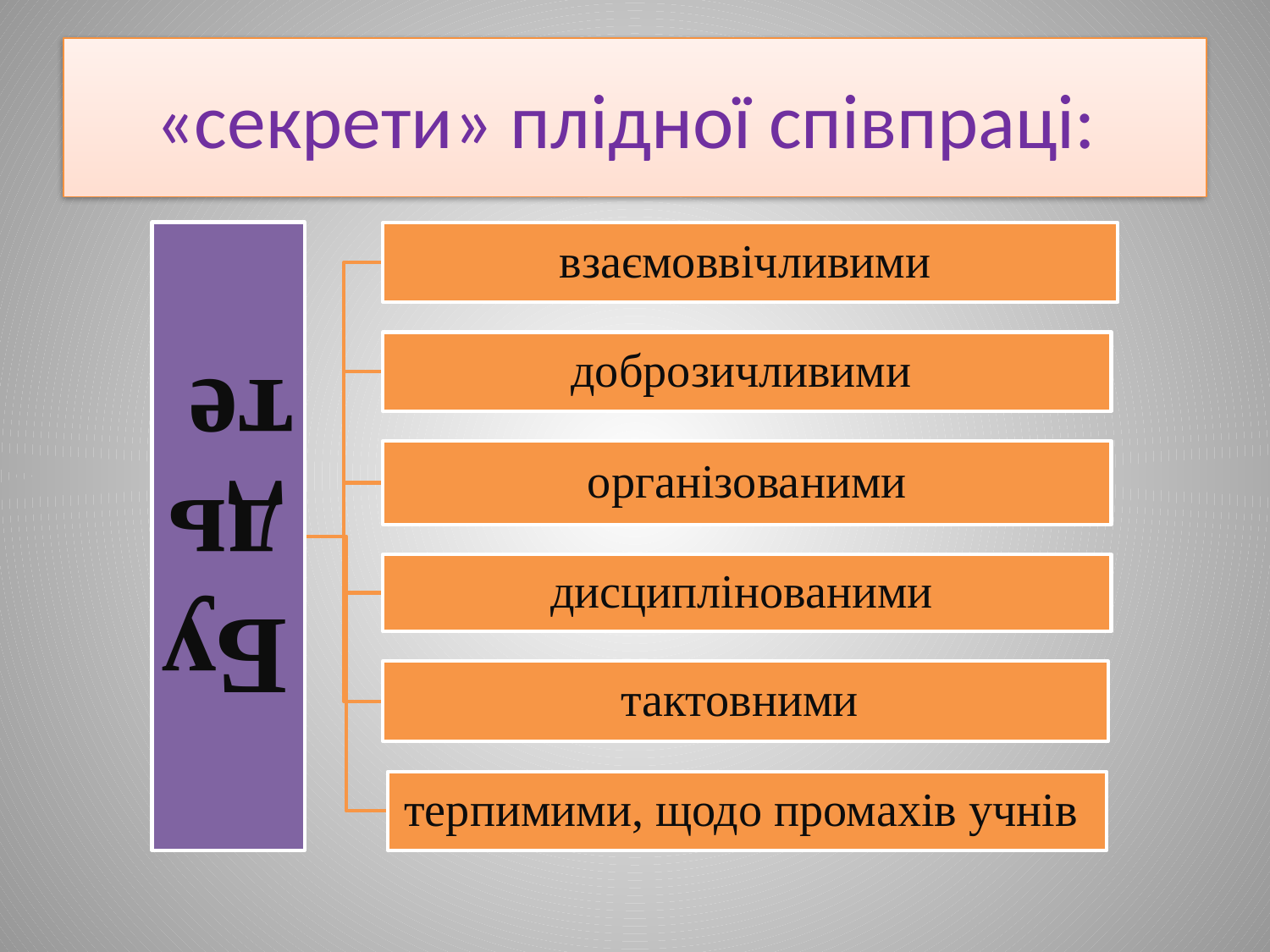

# «секрети» плідної співпраці:

Будьте
взаємоввічливими
доброзичливими
організованими
дисциплінованими
тактовними
терпимими, щодо промахів учнів